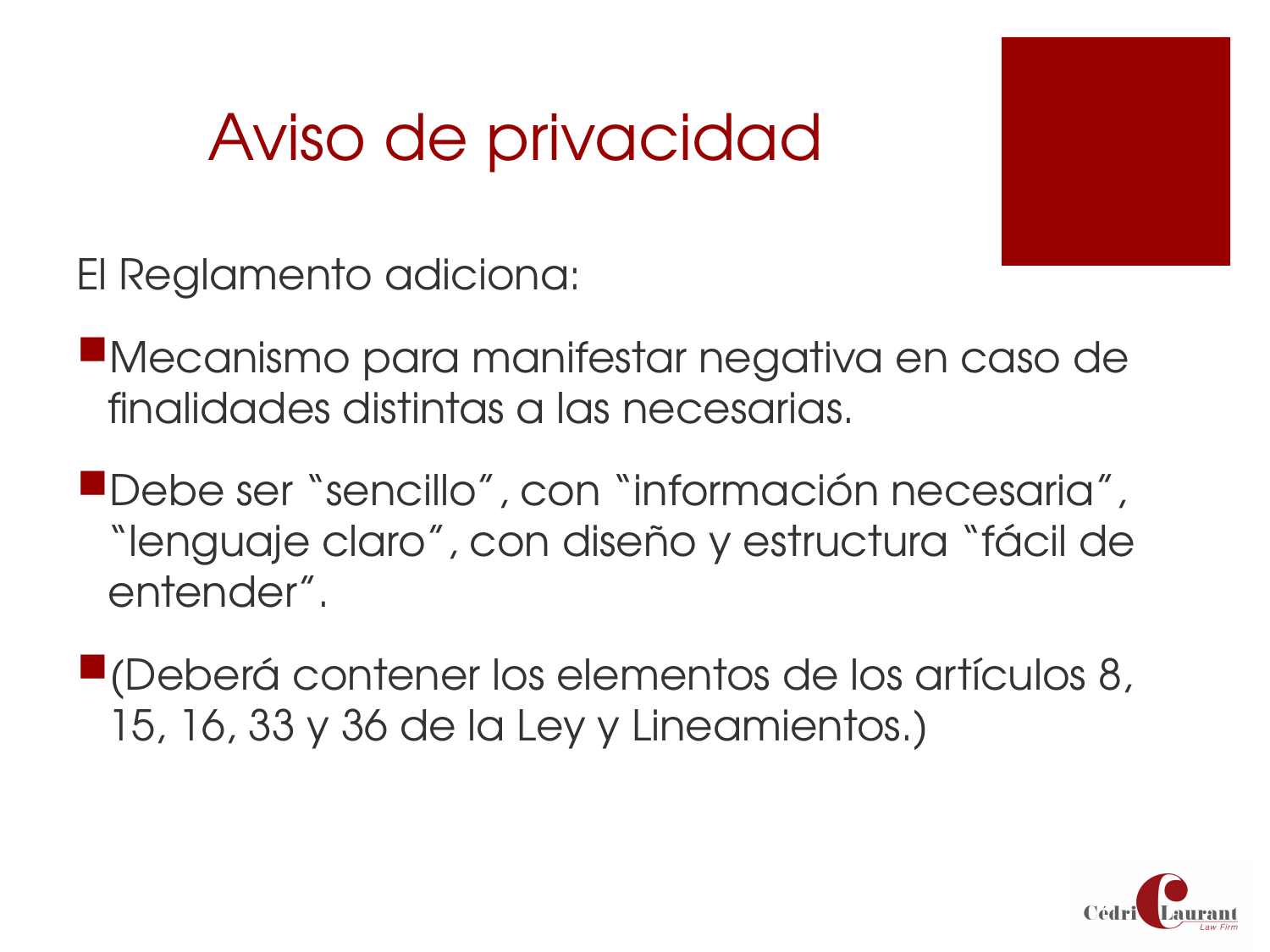

# Aviso de privacidad

El Reglamento adiciona:
Mecanismo para manifestar negativa en caso de finalidades distintas a las necesarias.
Debe ser “sencillo”, con “información necesaria”, “lenguaje claro”, con diseño y estructura “fácil de entender”.
(Deberá contener los elementos de los artículos 8, 15, 16, 33 y 36 de la Ley y Lineamientos.)